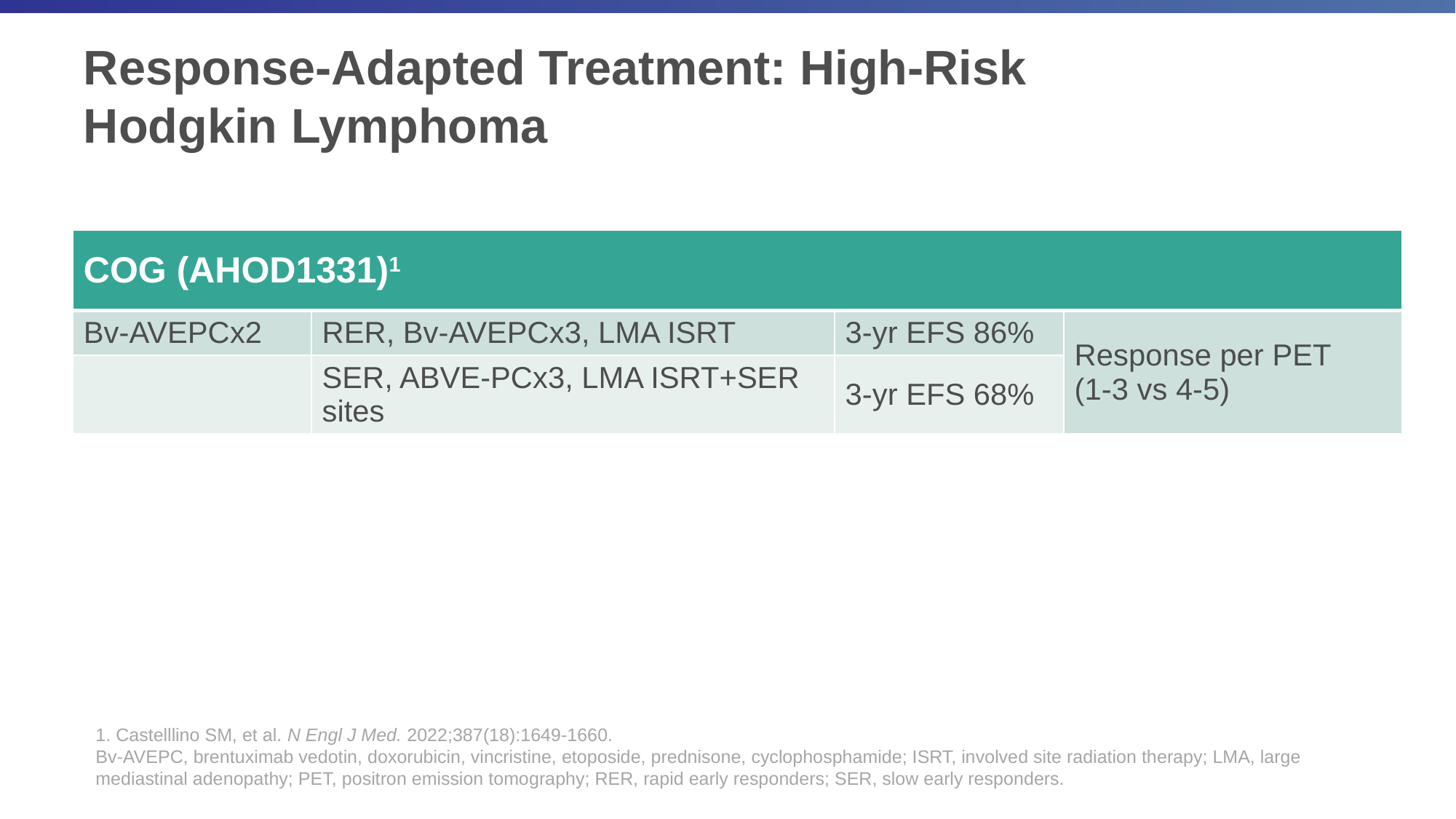

# Response-Adapted Treatment: High-Risk Hodgkin Lymphoma
| COG (AHOD1331)1 |  |  |  |
| --- | --- | --- | --- |
| Bv-AVEPCx2 | RER, Bv-AVEPCx3, LMA ISRT | 3-yr EFS 86% | Response per PET (1-3 vs 4-5) |
|  | SER, ABVE-PCx3, LMA ISRT+SER sites | 3-yr EFS 68% |  |
1. Castelllino SM, et al. N Engl J Med. 2022;387(18):1649-1660.
Bv-AVEPC, brentuximab vedotin, doxorubicin, vincristine, etoposide, prednisone, cyclophosphamide; ISRT, involved site radiation therapy; LMA, large mediastinal adenopathy; PET, positron emission tomography; RER, rapid early responders; SER, slow early responders.